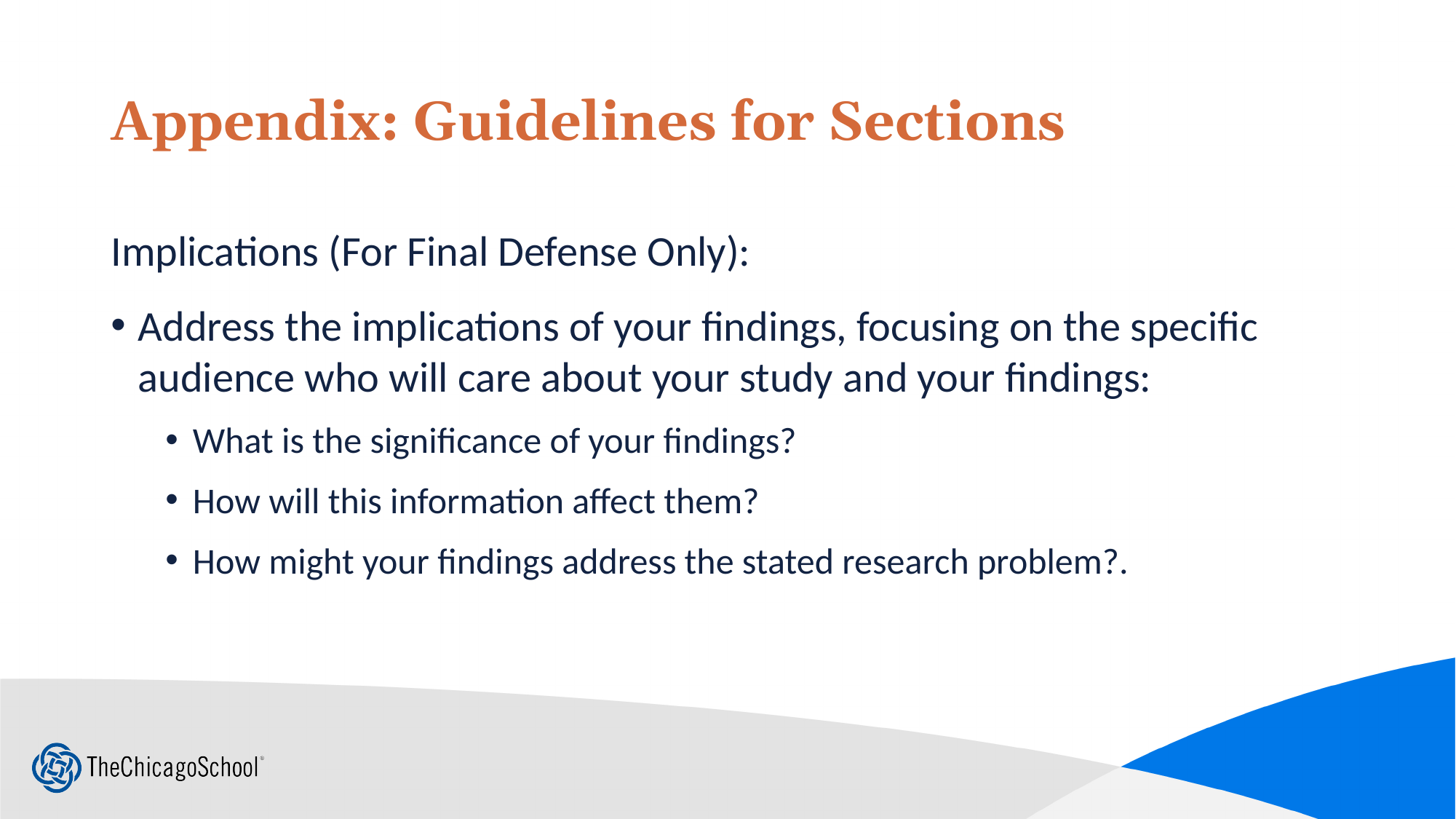

# Appendix: Guidelines for Sections
Implications (For Final Defense Only):
Address the implications of your findings, focusing on the specific audience who will care about your study and your findings:
What is the significance of your findings?
How will this information affect them?
How might your findings address the stated research problem?.